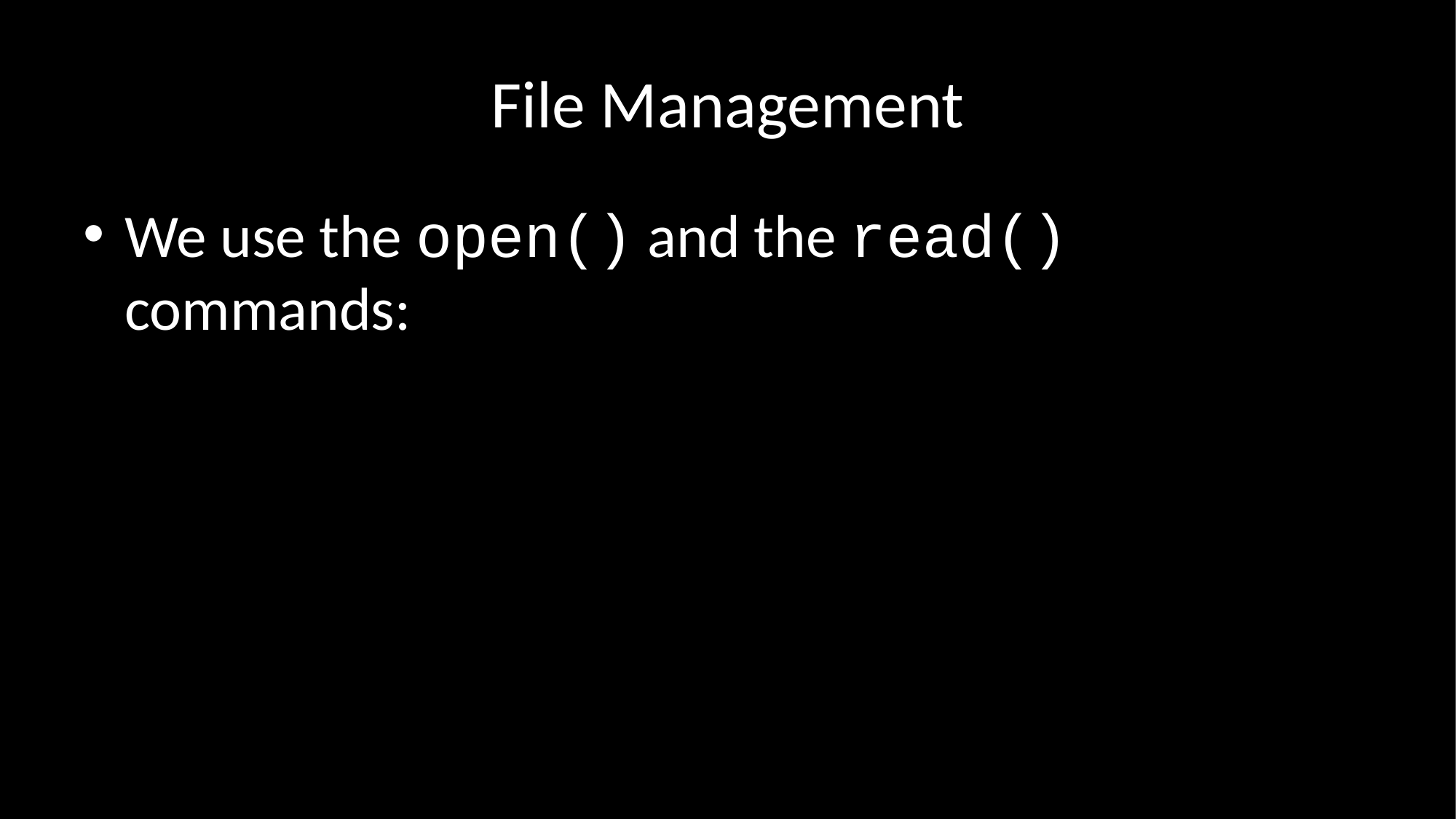

# File Management
We use the open() and the read() commands: